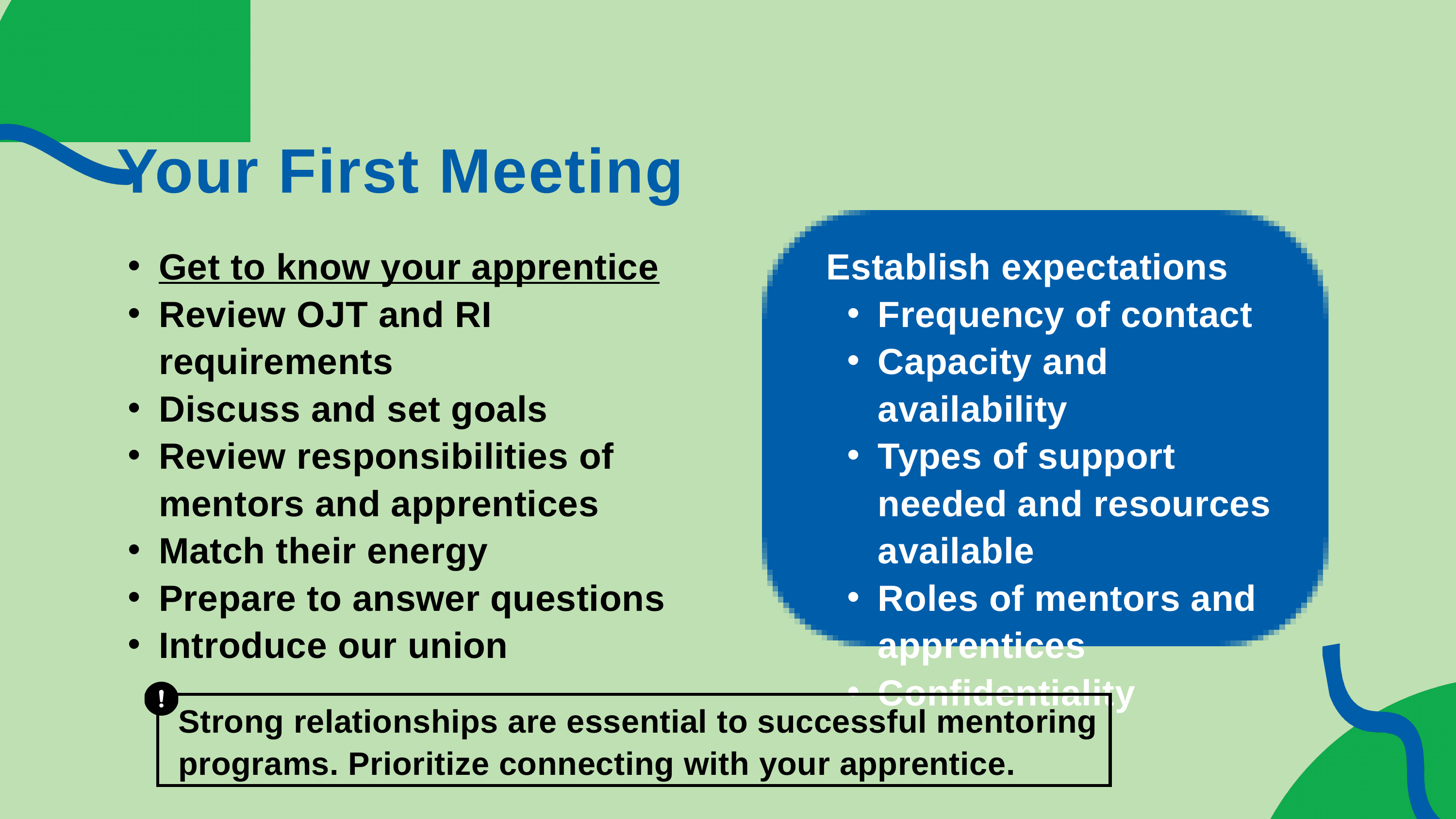

Your First Meeting

Get to know your apprentice
Review OJT and RI requirements
Discuss and set goals
Review responsibilities of mentors and apprentices
Match their energy
Prepare to answer questions
Introduce our union
 Establish expectations
Frequency of contact
Capacity and availability
Types of support needed and resources available
Roles of mentors and apprentices
Confidentiality

Strong relationships are essential to successful mentoring programs. Prioritize connecting with your apprentice.
24